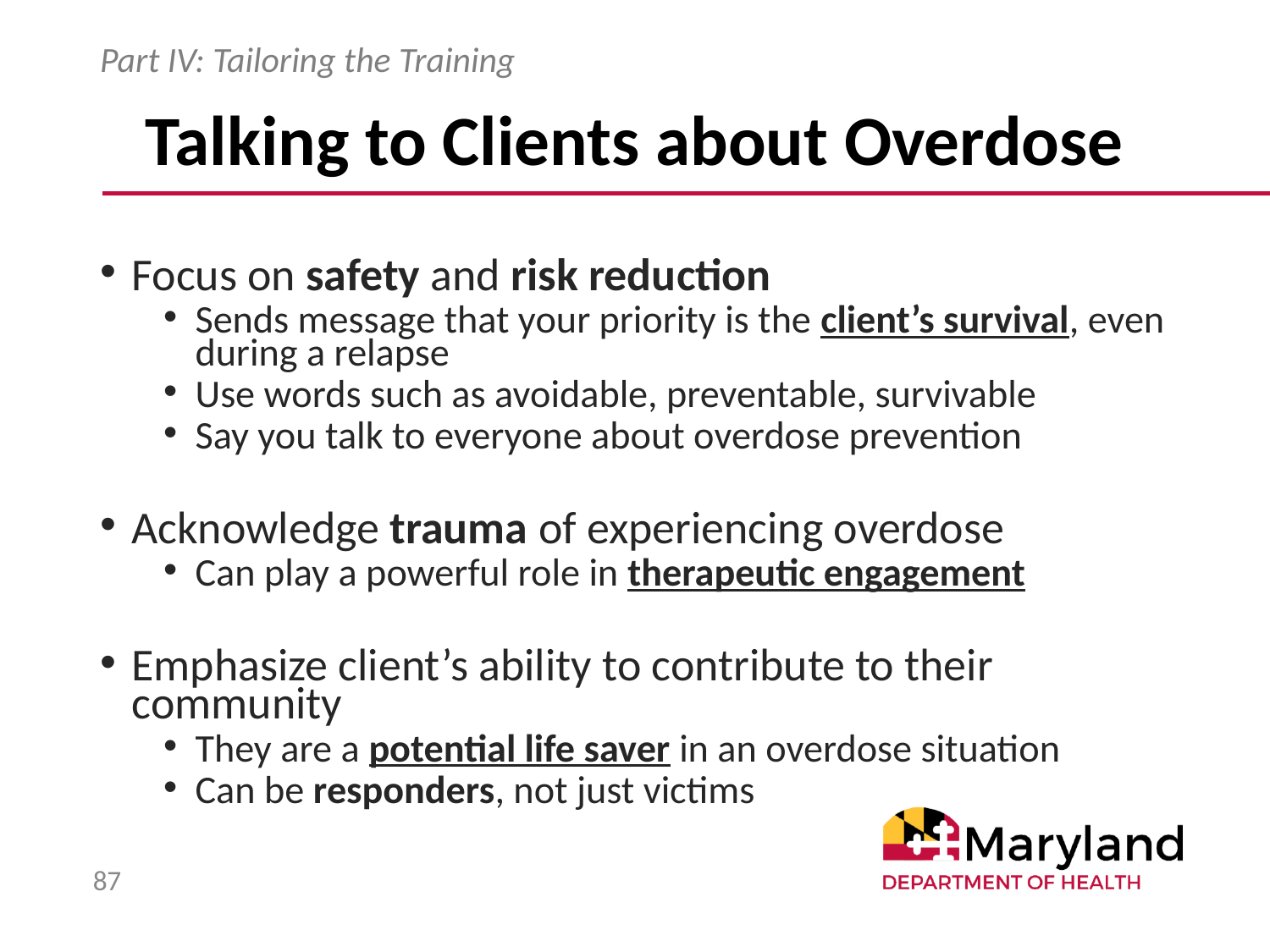

Part IV: Tailoring the Training
# Talking to Clients about Overdose
Focus on safety and risk reduction
Sends message that your priority is the client’s survival, even during a relapse
Use words such as avoidable, preventable, survivable
Say you talk to everyone about overdose prevention

Acknowledge trauma of experiencing overdose
Can play a powerful role in therapeutic engagement

Emphasize client’s ability to contribute to their community
They are a potential life saver in an overdose situation
Can be responders, not just victims

87